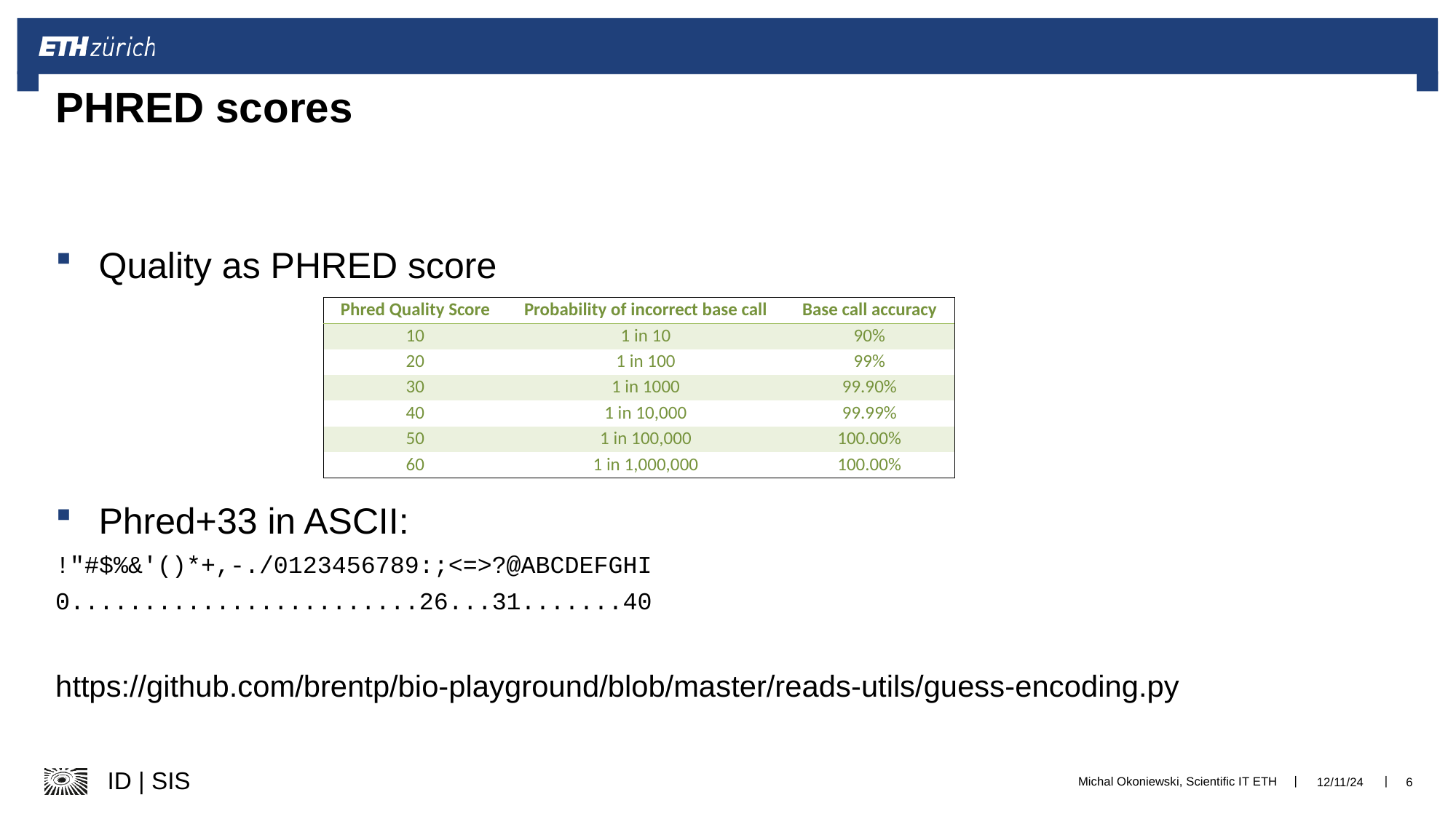

# PHRED scores
Quality as PHRED score

Phred+33 in ASCII:
!"#$%&'()*+,-./0123456789:;<=>?@ABCDEFGHI
0........................26...31.......40

https://github.com/brentp/bio-playground/blob/master/reads-utils/guess-encoding.py
| Phred Quality Score | Probability of incorrect base call | Base call accuracy |
| --- | --- | --- |
| 10 | 1 in 10 | 90% |
| 20 | 1 in 100 | 99% |
| 30 | 1 in 1000 | 99.90% |
| 40 | 1 in 10,000 | 99.99% |
| 50 | 1 in 100,000 | 100.00% |
| 60 | 1 in 1,000,000 | 100.00% |
Michal Okoniewski, Scientific IT ETH
12/11/24
6